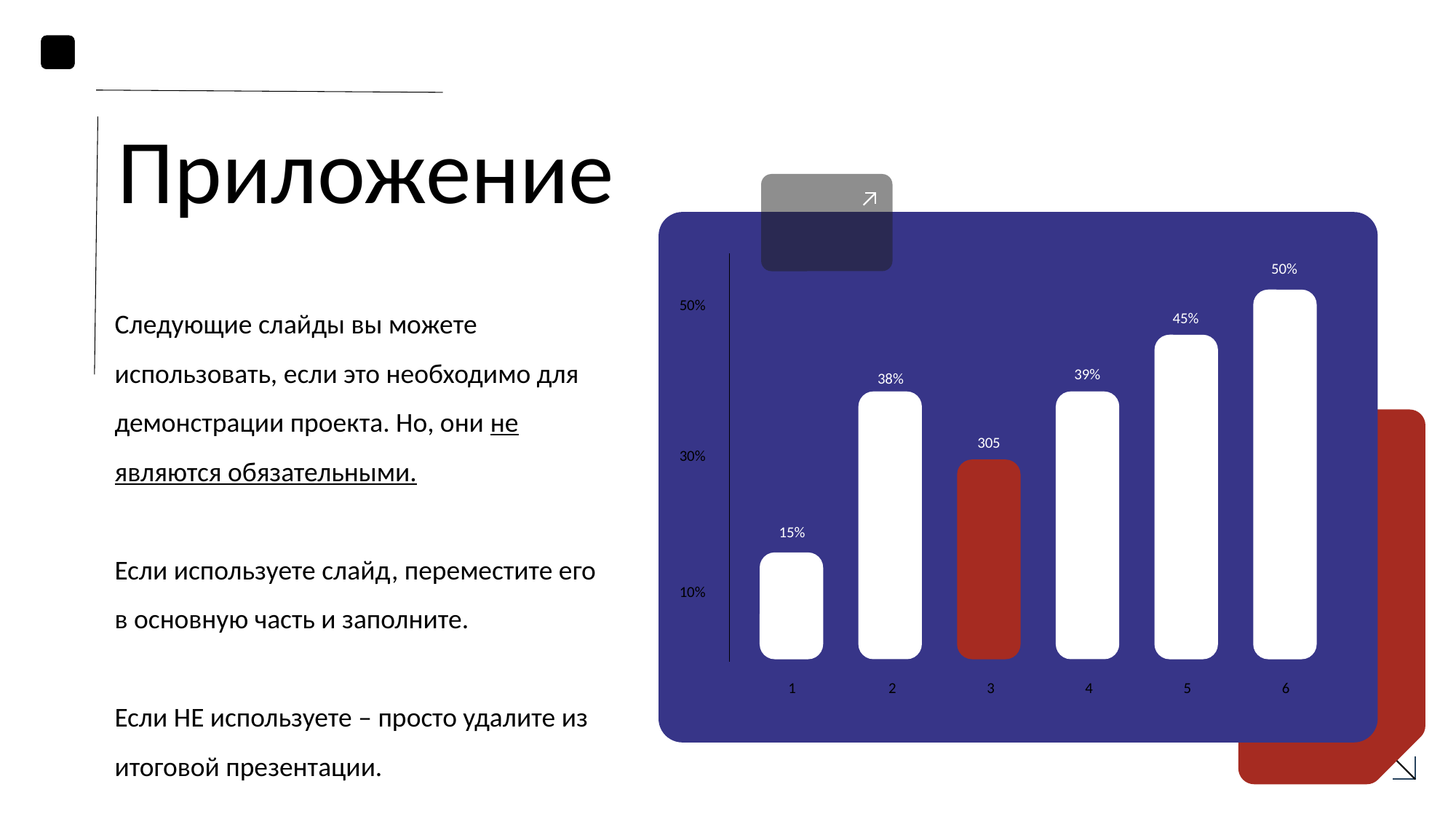

Приложение

50%
Следующие слайды вы можете использовать, если это необходимо для демонстрации проекта. Но, они не являются обязательными.
Если используете слайд, переместите его в основную часть и заполните.
Если НЕ используете – просто удалите из итоговой презентации.
50%

45%

39%
38%

˝˝G
305
30%

15%

10%
1
 2
 3
 4
 5
 6